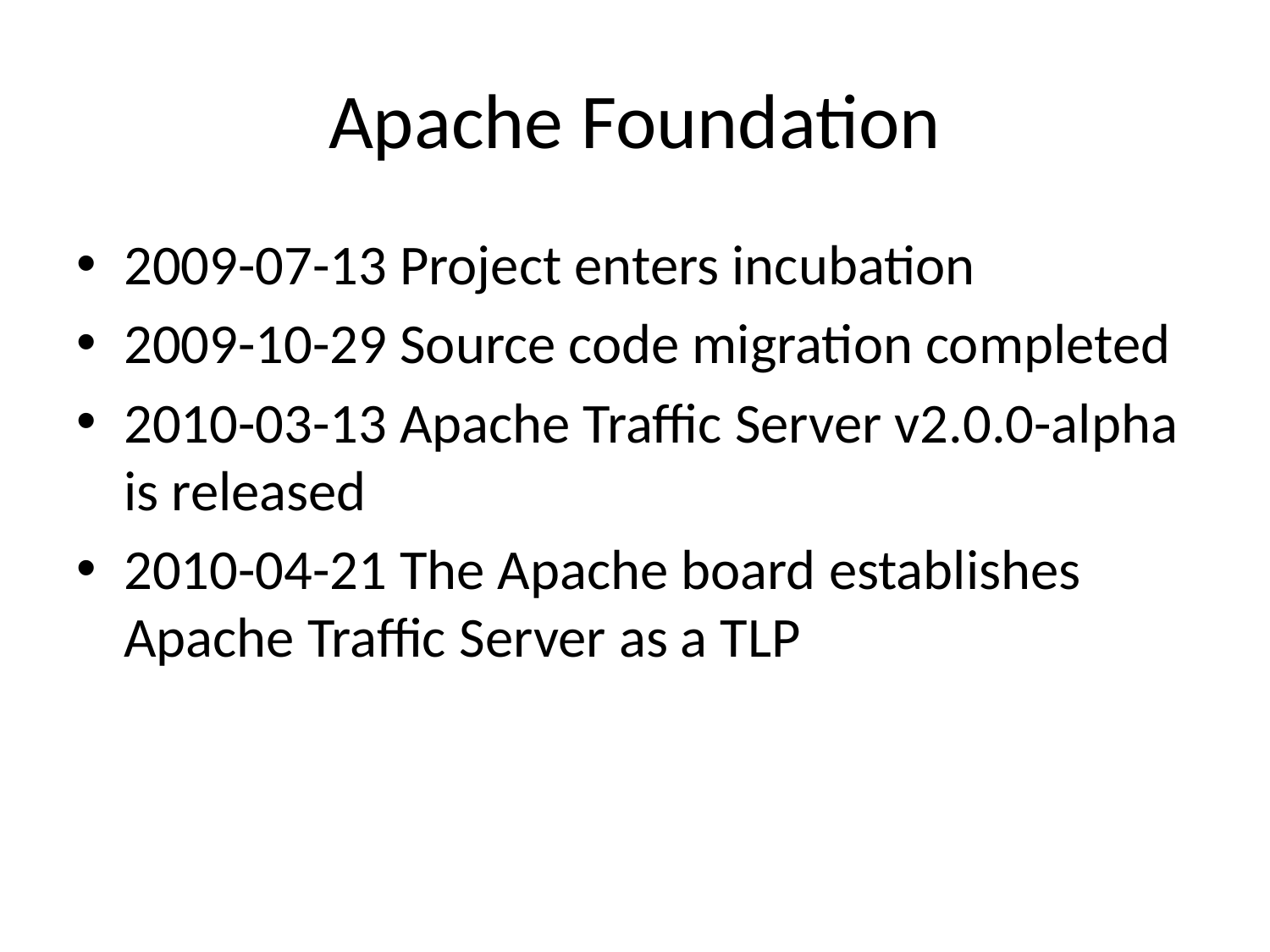

# Apache Foundation
2009-07-13 Project enters incubation
2009-10-29 Source code migration completed
2010-03-13 Apache Traffic Server v2.0.0-alpha is released
2010-04-21 The Apache board establishes Apache Traffic Server as a TLP